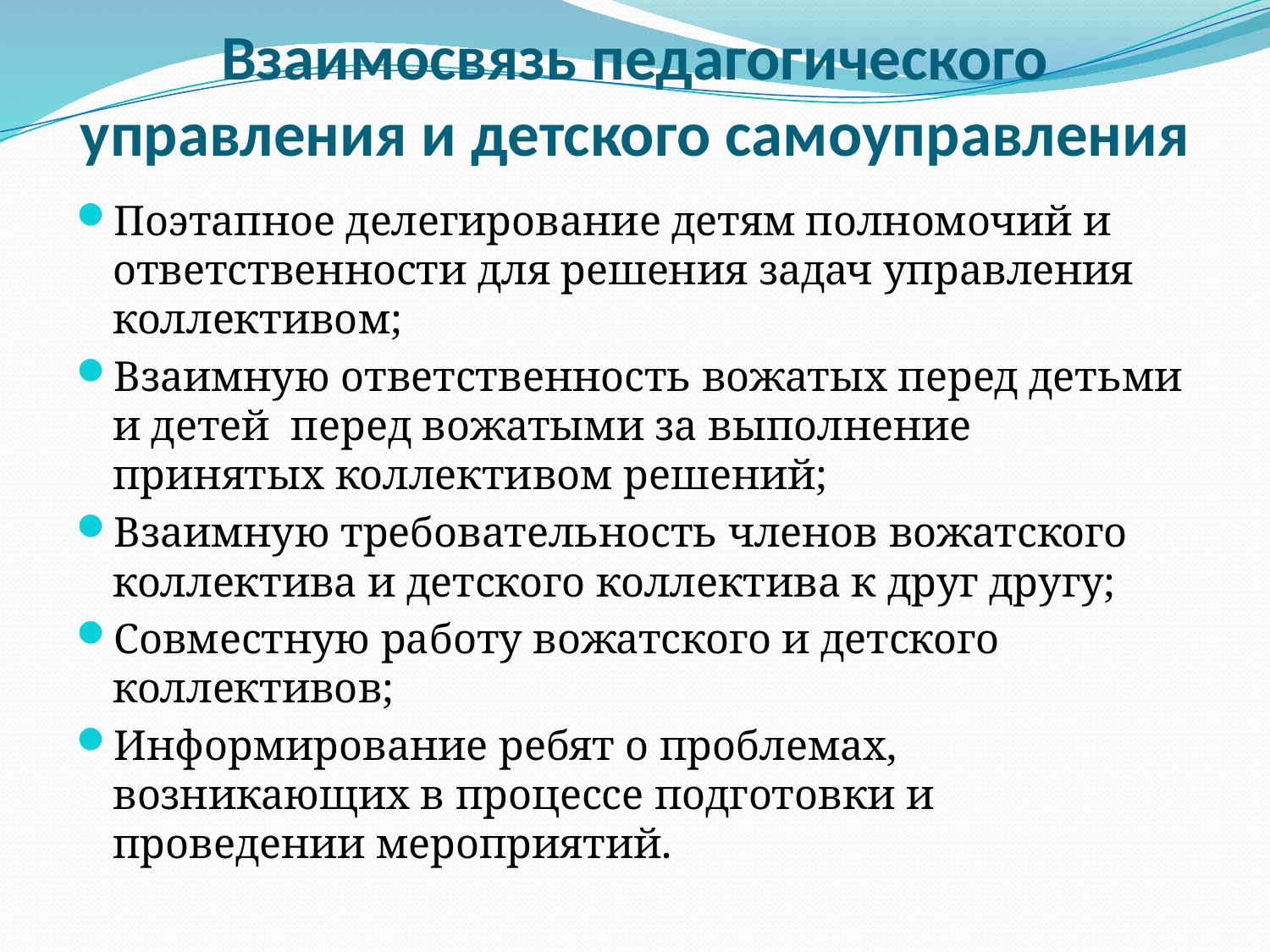

# Взаимосвязь педагогического управления и детского самоуправления
Поэтапное делегирование детям полномочий и ответственности для решения задач управления коллективом;
Взаимную ответственность вожатых перед детьми и детей  перед вожатыми за выполнение принятых коллективом решений;
Взаимную требовательность членов вожатского коллектива и детского коллектива к друг другу;
Совместную работу вожатского и детского коллективов;
Информирование ребят о проблемах, возникающих в процессе подготовки и проведении мероприятий.